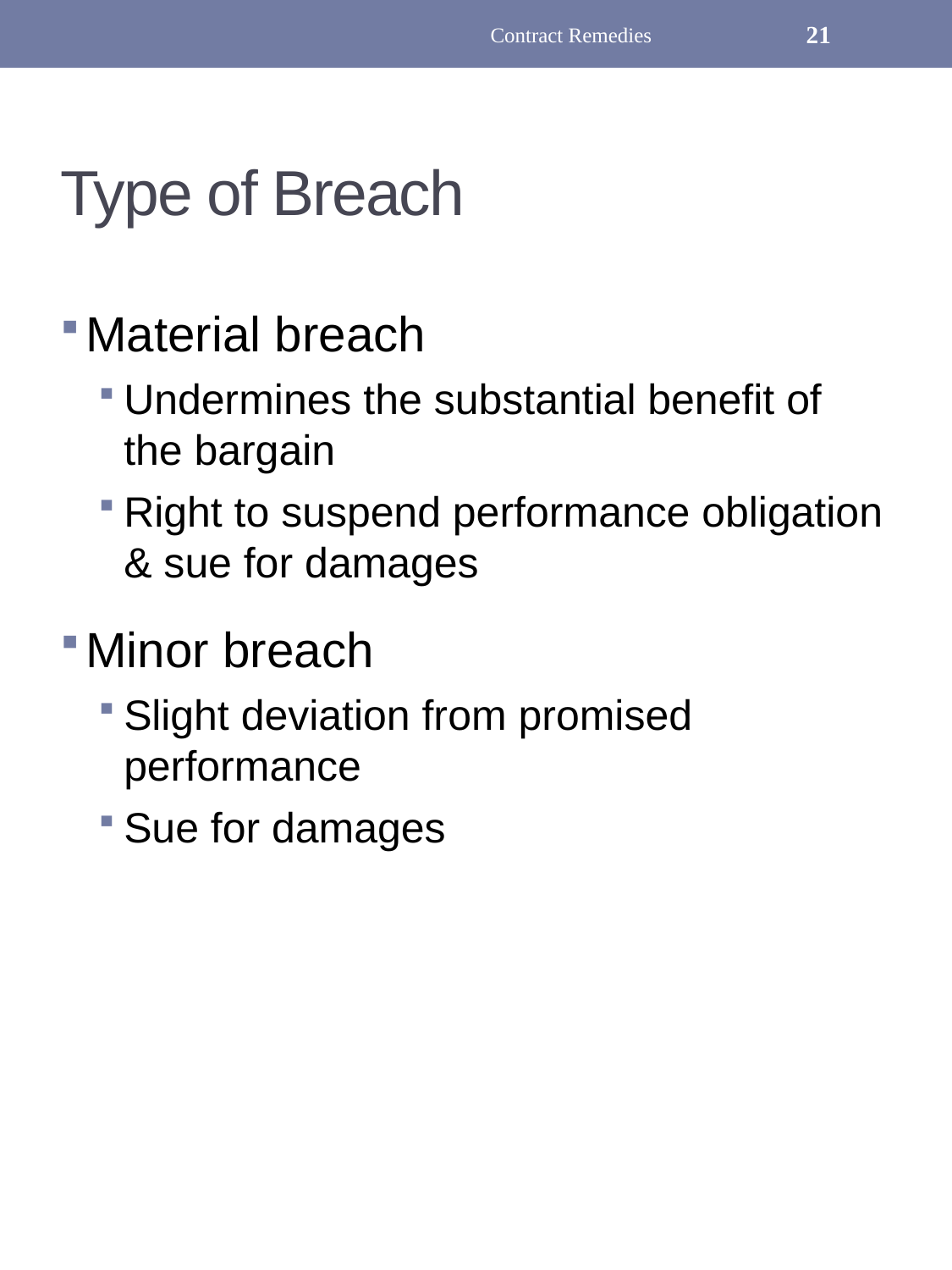

Contract Remedies
21
# Type of Breach
Material breach
Undermines the substantial benefit of the bargain
Right to suspend performance obligation & sue for damages
Minor breach
Slight deviation from promised performance
Sue for damages